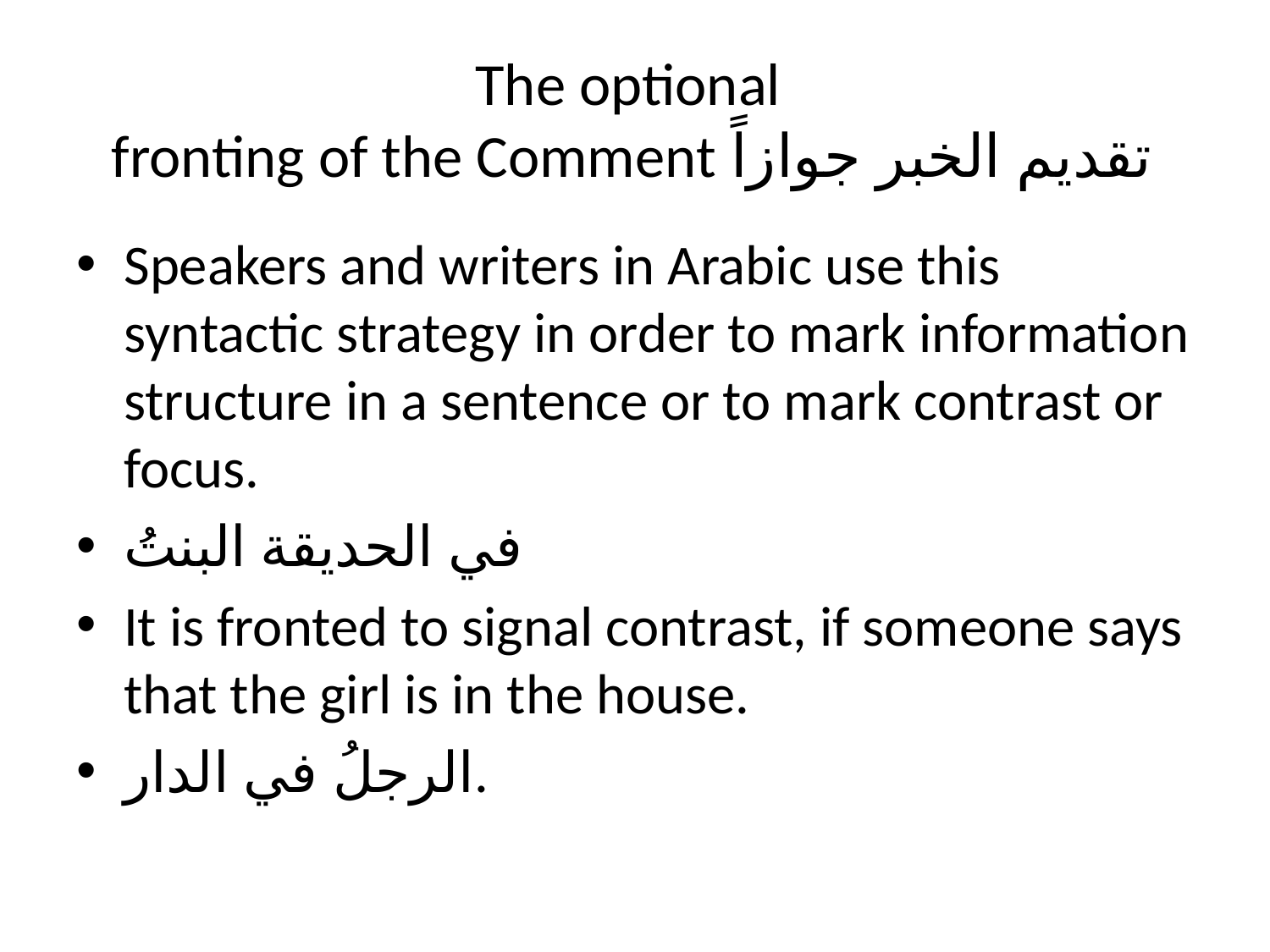

# The optional fronting of the Comment تقديم الخبر جوازاً
Speakers and writers in Arabic use this syntactic strategy in order to mark information structure in a sentence or to mark contrast or focus.
في الحديقة البنتُ
It is fronted to signal contrast, if someone says that the girl is in the house.
الرجلُ في الدار.